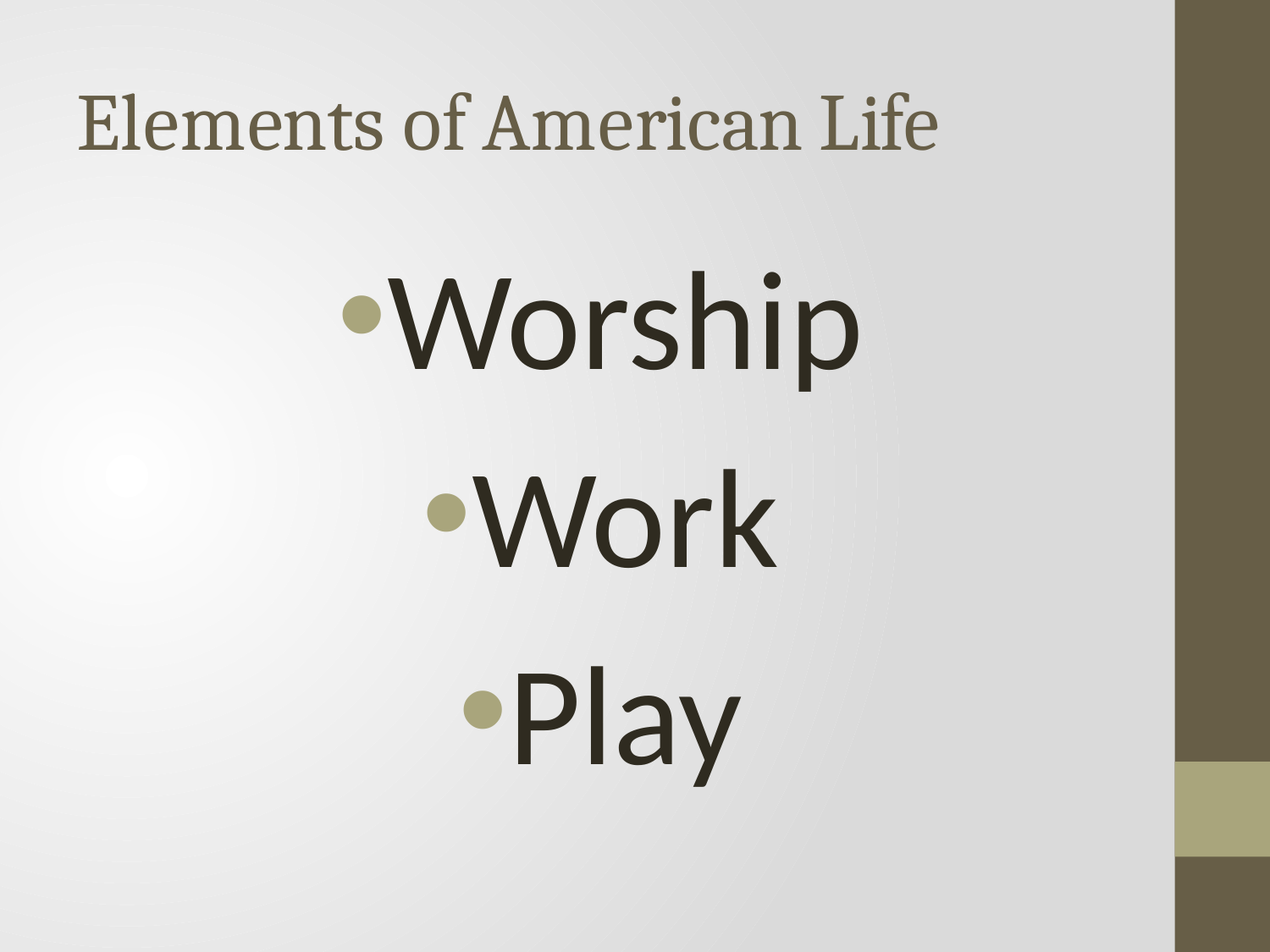

# Elements of American Life
Worship
Work
Play